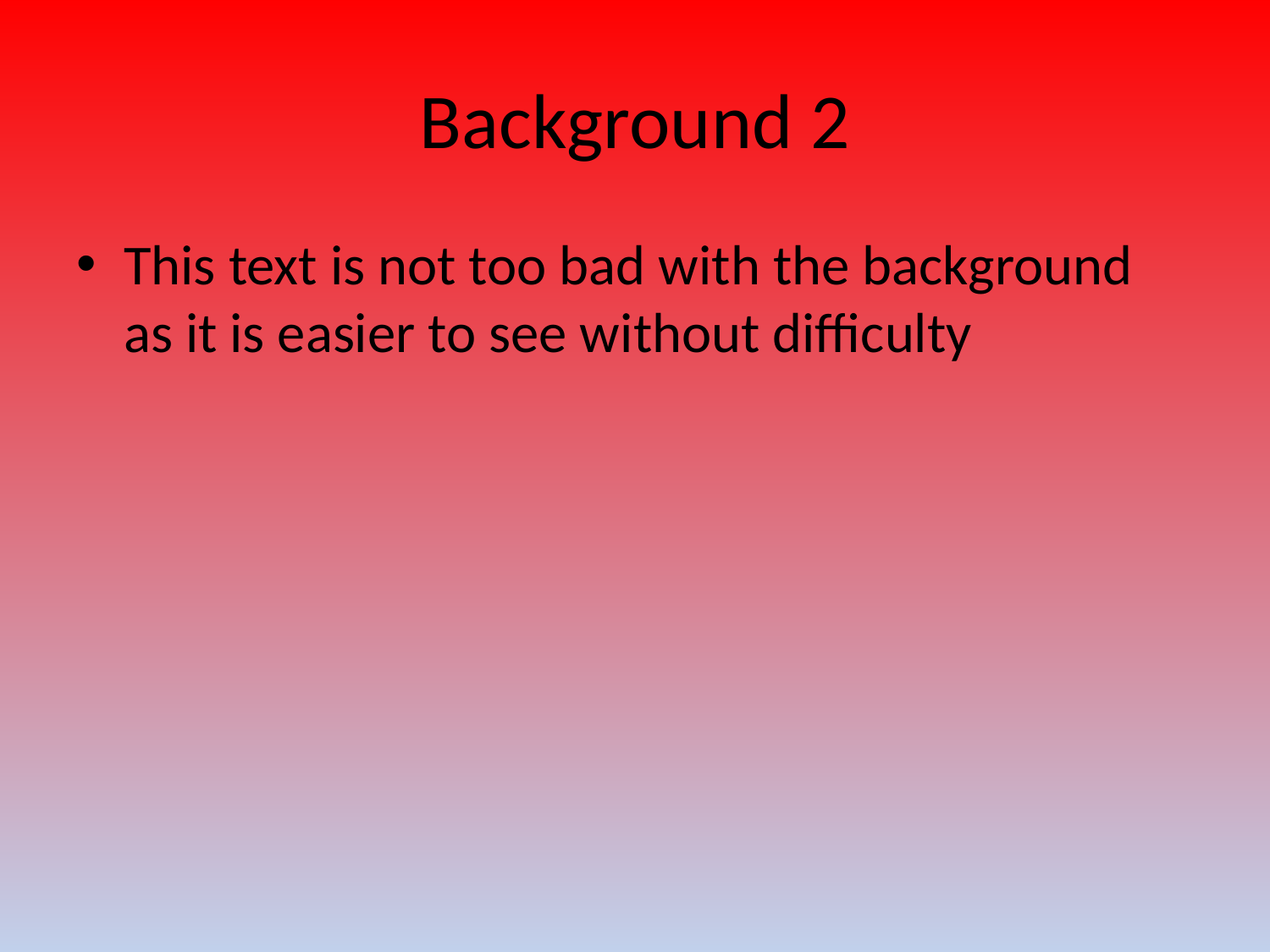

# Background 2
This text is not too bad with the background as it is easier to see without difficulty